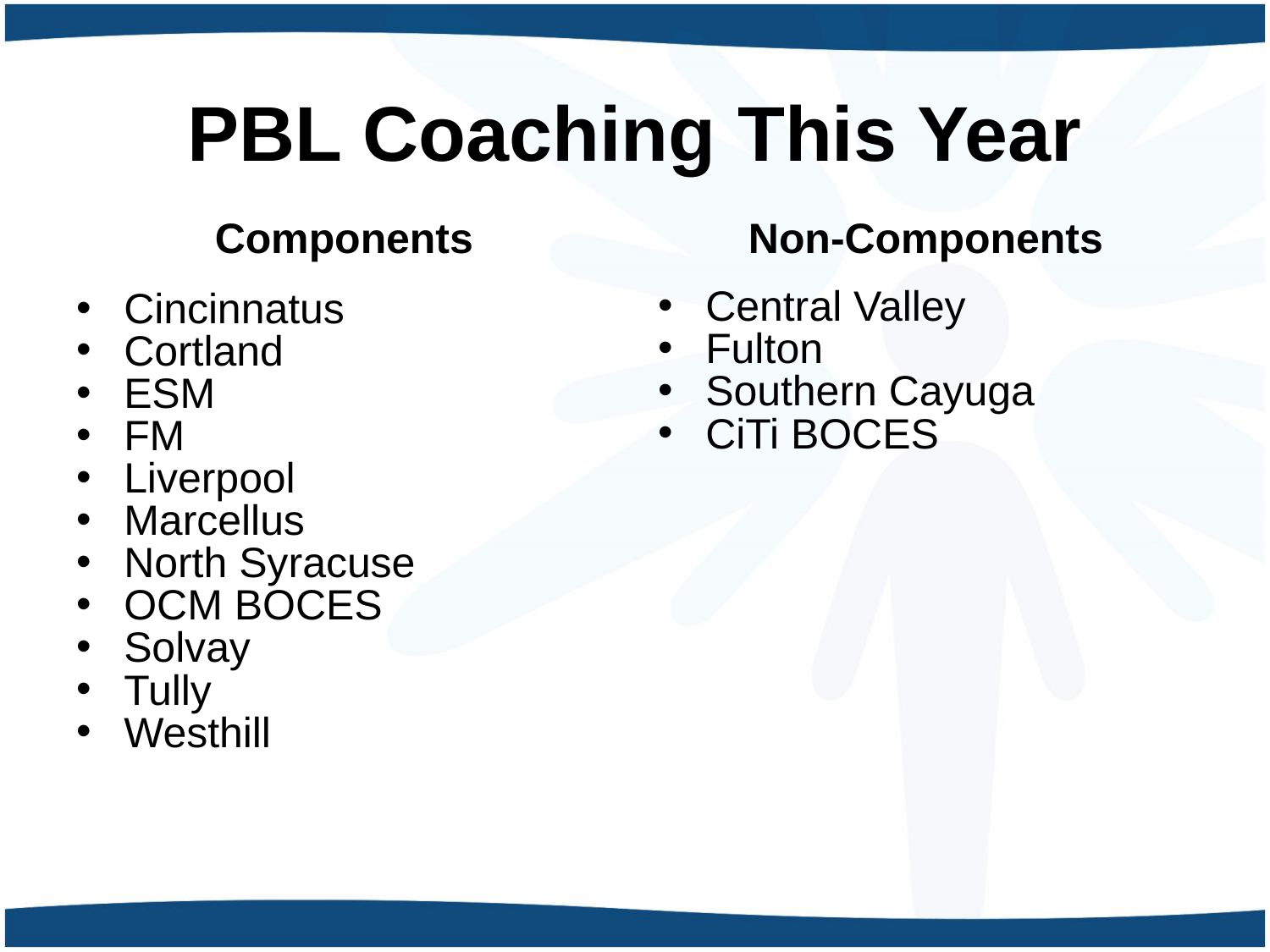

# PBL Coaching This Year
Components
Non-Components
Central Valley
Fulton
Southern Cayuga
CiTi BOCES
Cincinnatus
Cortland
ESM
FM
Liverpool
Marcellus
North Syracuse
OCM BOCES
Solvay
Tully
Westhill